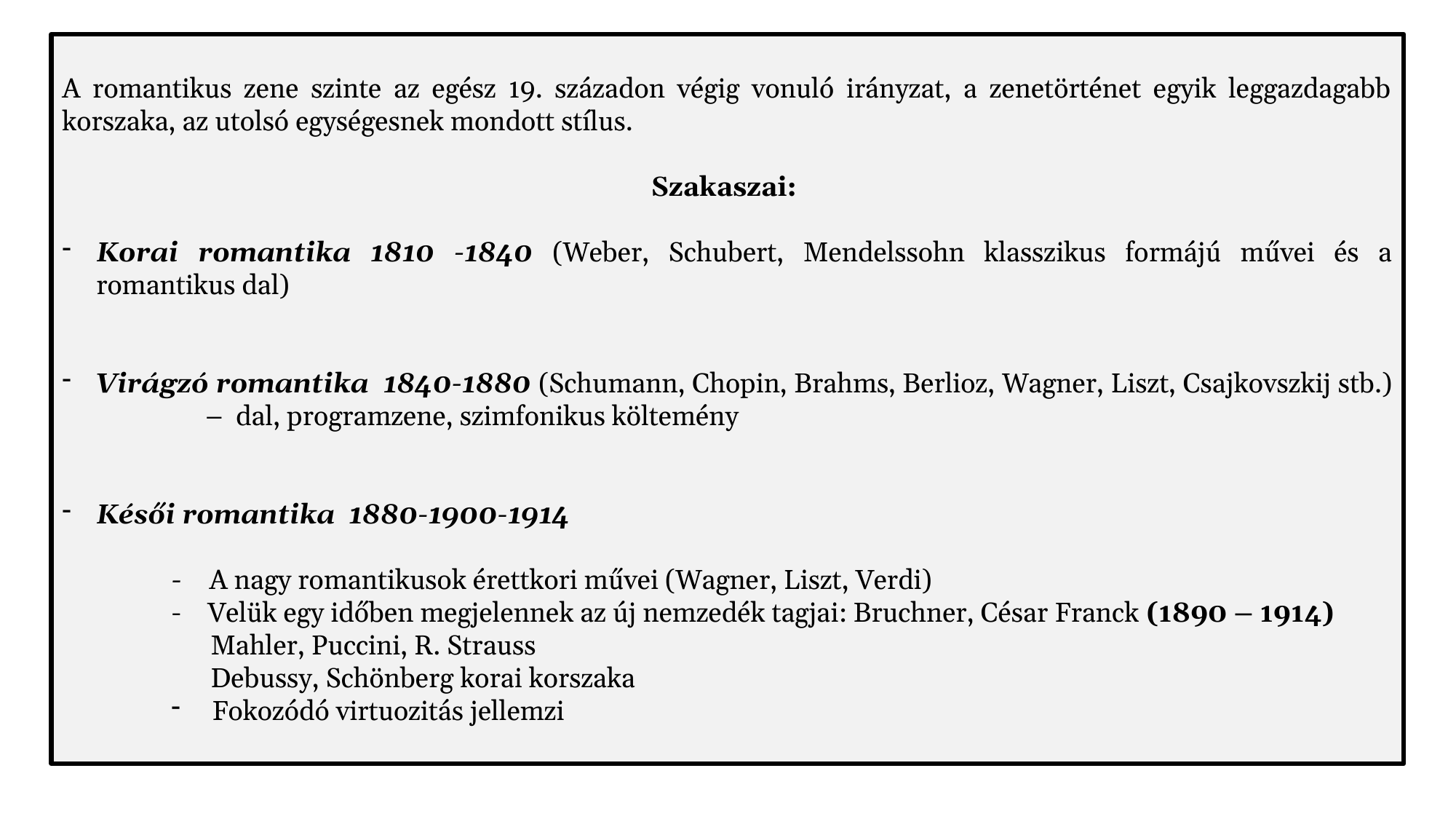

A romantikus zene szinte az egész 19. századon végig vonuló irányzat, a zenetörténet egyik leggazdagabb korszaka, az utolsó egységesnek mondott stílus.

Szakaszai:

Korai romantika 1810 -1840 (Weber, Schubert, Mendelssohn klasszikus formájú művei és a romantikus dal)

Virágzó romantika  1840-1880 (Schumann, Chopin, Brahms, Berlioz, Wagner, Liszt, Csajkovszkij stb.)    	–  dal, programzene, szimfonikus költemény

Késői romantika  1880-1900-1914

	-    A nagy romantikusok érettkori művei (Wagner, Liszt, Verdi)
	-    Velük egy időben megjelennek az új nemzedék tagjai: Bruchner, César Franck (1890 – 1914)
	      Mahler, Puccini, R. Strauss
	      Debussy, Schönberg korai korszaka
 Fokozódó virtuozitás jellemzi